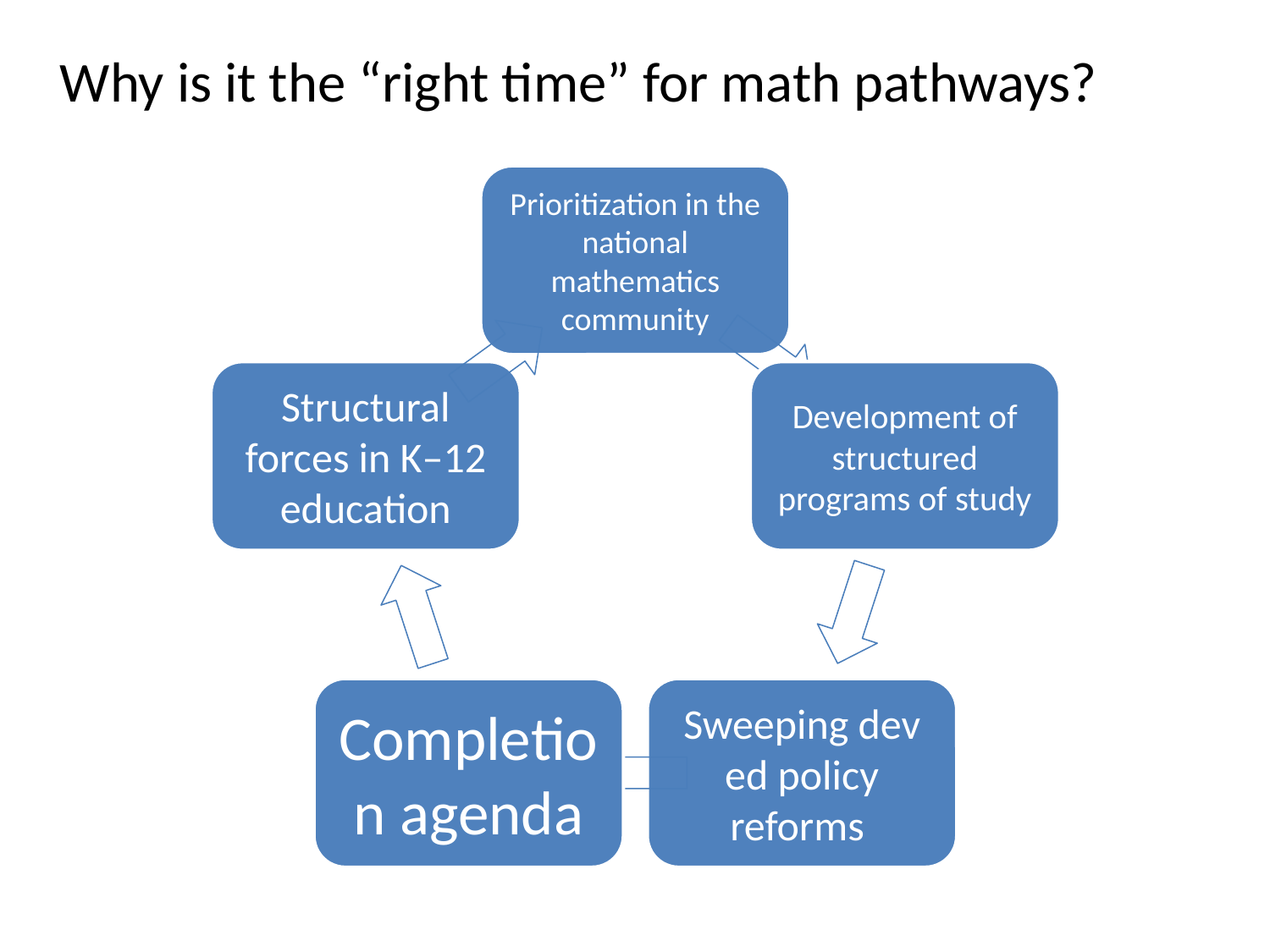

# Why is it the “right time” for math pathways?
Prioritization in the national mathematics community
Structural forces in K–12 education
Completion agenda
Development of structured programs of study
Sweeping dev ed policy reforms